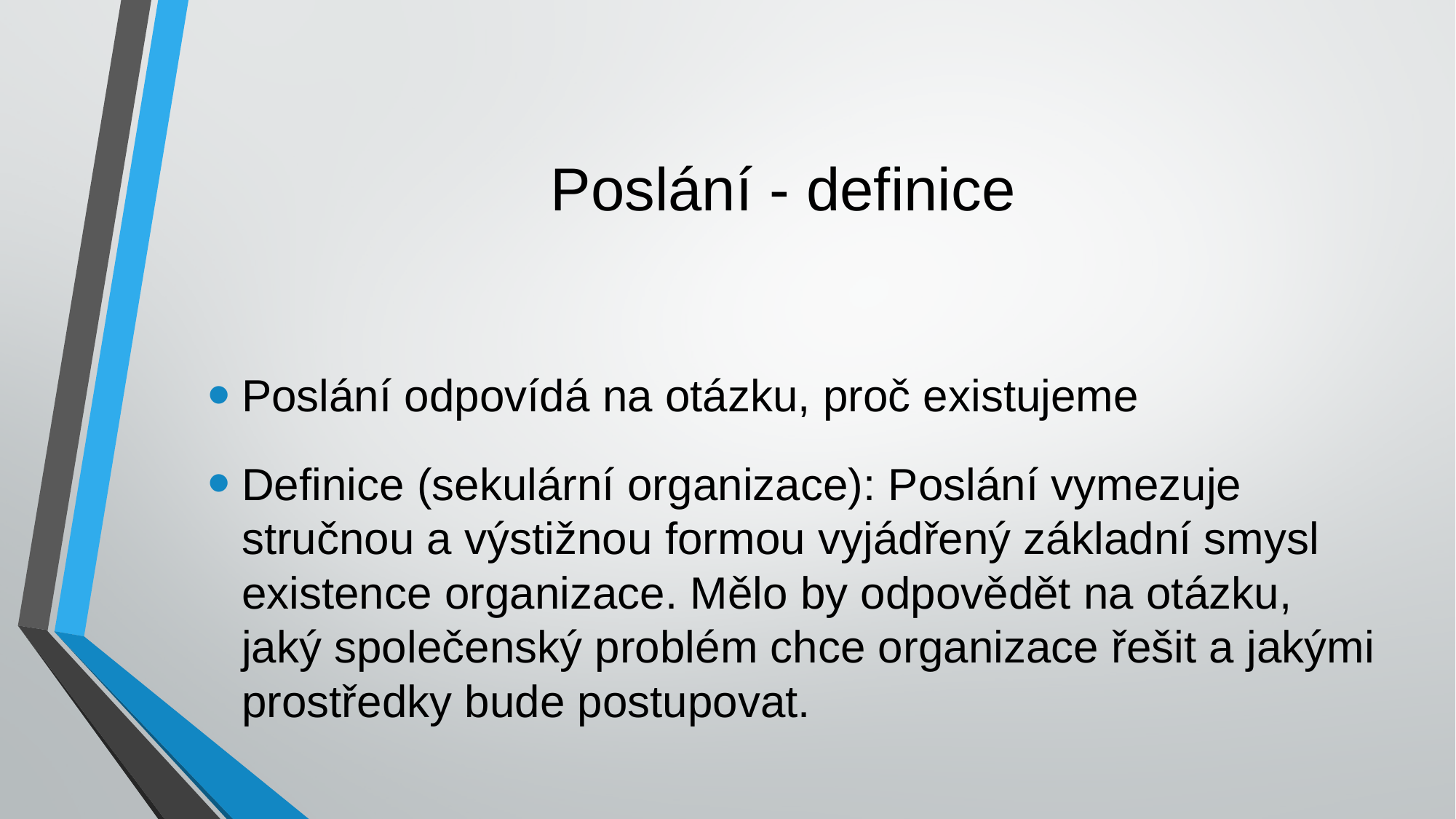

# Poslání - definice
Poslání odpovídá na otázku, proč existujeme
Definice (sekulární organizace): Poslání vymezuje stručnou a výstižnou formou vyjádřený základní smysl existence organizace. Mělo by odpovědět na otázku, jaký společenský problém chce organizace řešit a jakými prostředky bude postupovat.